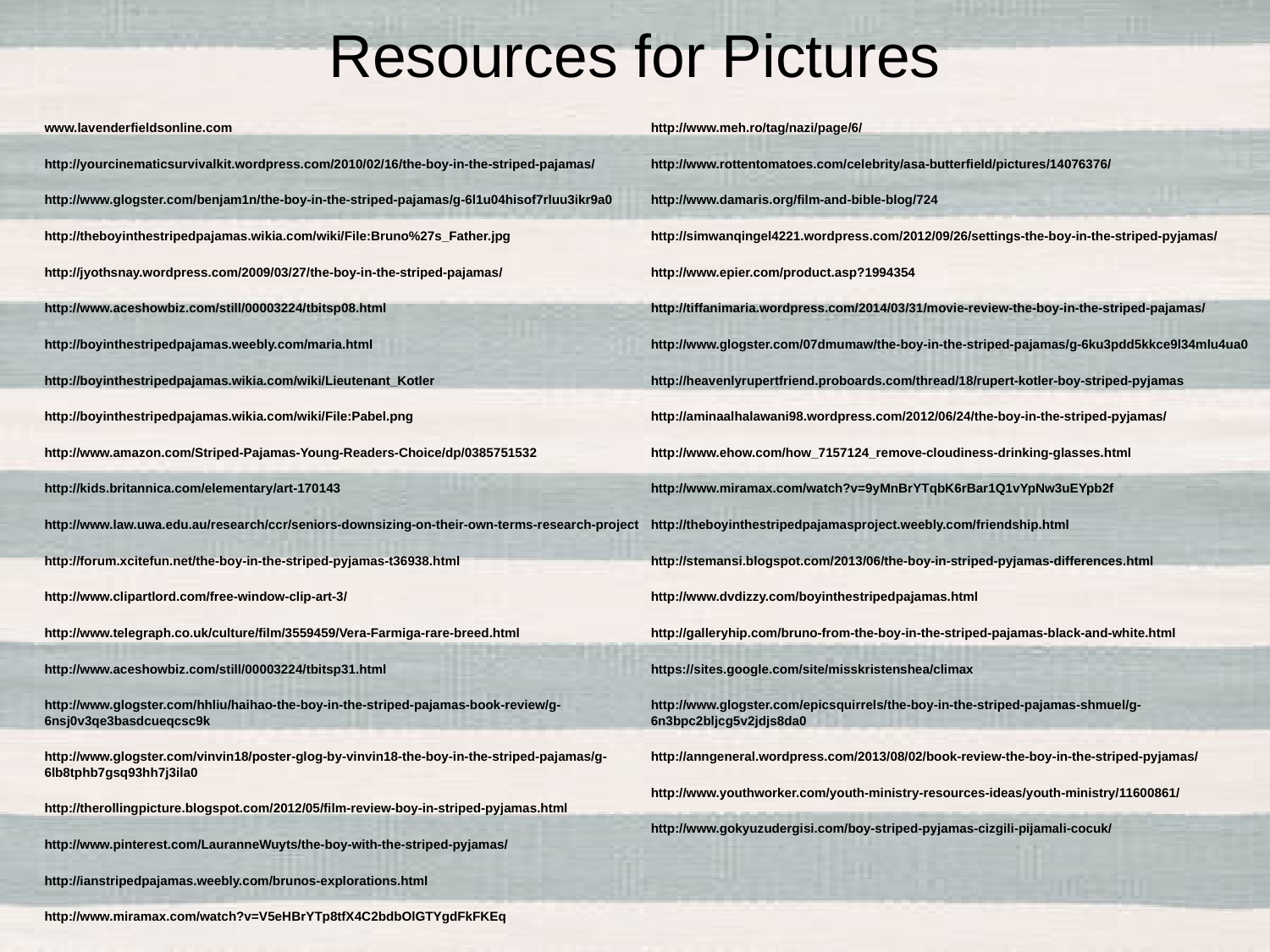

# Resources for Pictures

www.lavenderfieldsonline.com

http://yourcinematicsurvivalkit.wordpress.com/2010/02/16/the-boy-in-the-striped-pajamas/

http://www.glogster.com/benjam1n/the-boy-in-the-striped-pajamas/g-6l1u04hisof7rluu3ikr9a0

http://theboyinthestripedpajamas.wikia.com/wiki/File:Bruno%27s_Father.jpg

http://jyothsnay.wordpress.com/2009/03/27/the-boy-in-the-striped-pajamas/

http://www.aceshowbiz.com/still/00003224/tbitsp08.html

http://boyinthestripedpajamas.weebly.com/maria.html

http://boyinthestripedpajamas.wikia.com/wiki/Lieutenant_Kotler

http://boyinthestripedpajamas.wikia.com/wiki/File:Pabel.png

http://www.amazon.com/Striped-Pajamas-Young-Readers-Choice/dp/0385751532

http://kids.britannica.com/elementary/art-170143

http://www.law.uwa.edu.au/research/ccr/seniors-downsizing-on-their-own-terms-research-project

http://forum.xcitefun.net/the-boy-in-the-striped-pyjamas-t36938.html

http://www.clipartlord.com/free-window-clip-art-3/

http://www.telegraph.co.uk/culture/film/3559459/Vera-Farmiga-rare-breed.html

http://www.aceshowbiz.com/still/00003224/tbitsp31.html

http://www.glogster.com/hhliu/haihao-the-boy-in-the-striped-pajamas-book-review/g-6nsj0v3qe3basdcueqcsc9k

http://www.glogster.com/vinvin18/poster-glog-by-vinvin18-the-boy-in-the-striped-pajamas/g-6lb8tphb7gsq93hh7j3ila0

http://therollingpicture.blogspot.com/2012/05/film-review-boy-in-striped-pyjamas.html

http://www.pinterest.com/LauranneWuyts/the-boy-with-the-striped-pyjamas/

http://ianstripedpajamas.weebly.com/brunos-explorations.html

http://www.miramax.com/watch?v=V5eHBrYTp8tfX4C2bdbOlGTYgdFkFKEq

http://www.meh.ro/tag/nazi/page/6/

http://www.rottentomatoes.com/celebrity/asa-butterfield/pictures/14076376/

http://www.damaris.org/film-and-bible-blog/724

http://simwanqingel4221.wordpress.com/2012/09/26/settings-the-boy-in-the-striped-pyjamas/

http://www.epier.com/product.asp?1994354

http://tiffanimaria.wordpress.com/2014/03/31/movie-review-the-boy-in-the-striped-pajamas/

http://www.glogster.com/07dmumaw/the-boy-in-the-striped-pajamas/g-6ku3pdd5kkce9l34mlu4ua0

http://heavenlyrupertfriend.proboards.com/thread/18/rupert-kotler-boy-striped-pyjamas

http://aminaalhalawani98.wordpress.com/2012/06/24/the-boy-in-the-striped-pyjamas/

http://www.ehow.com/how_7157124_remove-cloudiness-drinking-glasses.html

http://www.miramax.com/watch?v=9yMnBrYTqbK6rBar1Q1vYpNw3uEYpb2f

http://theboyinthestripedpajamasproject.weebly.com/friendship.html

http://stemansi.blogspot.com/2013/06/the-boy-in-striped-pyjamas-differences.html

http://www.dvdizzy.com/boyinthestripedpajamas.html

http://galleryhip.com/bruno-from-the-boy-in-the-striped-pajamas-black-and-white.html

https://sites.google.com/site/misskristenshea/climax

http://www.glogster.com/epicsquirrels/the-boy-in-the-striped-pajamas-shmuel/g-6n3bpc2bljcg5v2jdjs8da0

http://anngeneral.wordpress.com/2013/08/02/book-review-the-boy-in-the-striped-pyjamas/

http://www.youthworker.com/youth-ministry-resources-ideas/youth-ministry/11600861/

http://www.gokyuzudergisi.com/boy-striped-pyjamas-cizgili-pijamali-cocuk/